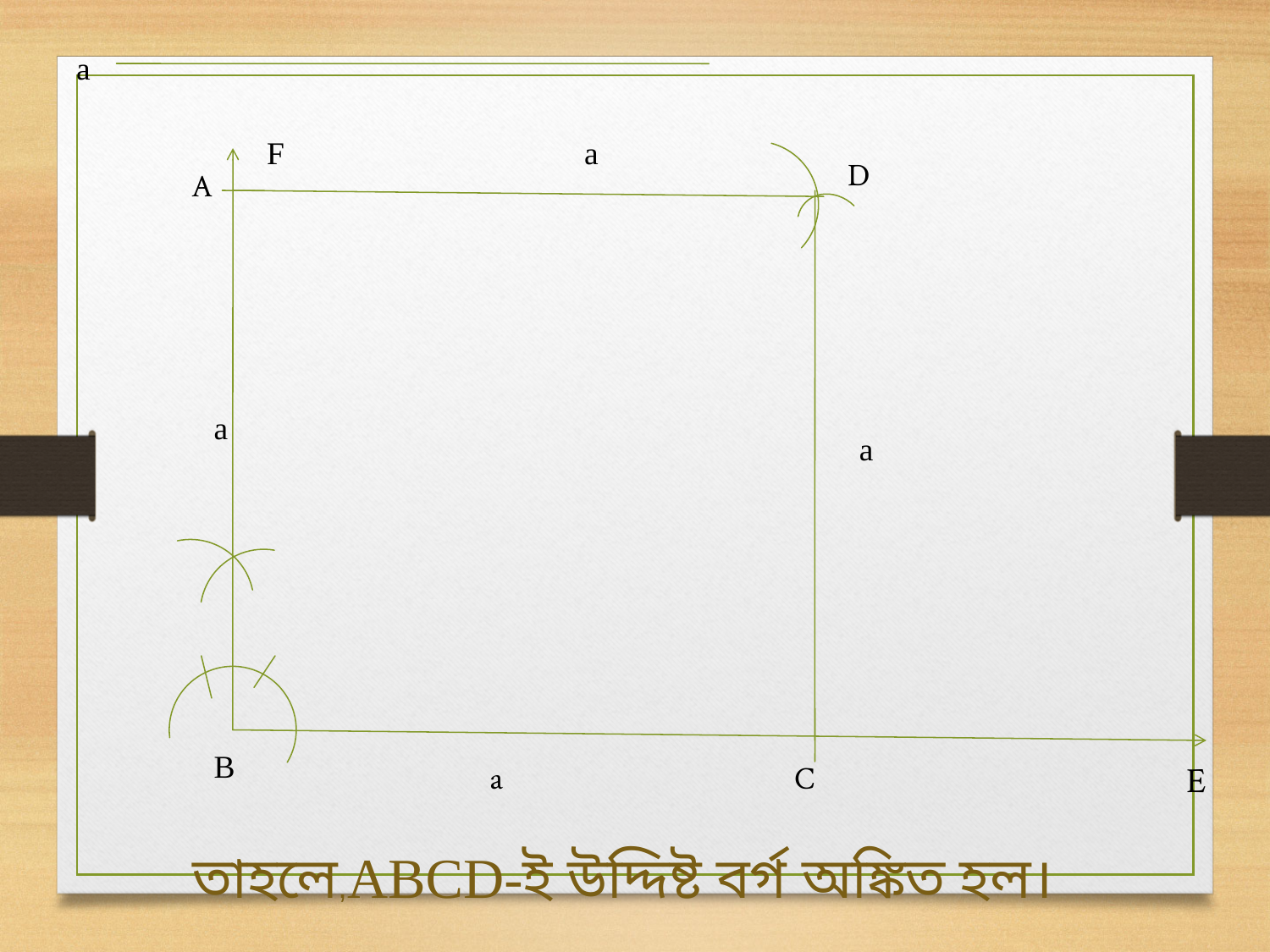

a
F
a

D
A

a
a

B
a
C
E
তাহলে,ABCD-ই উদ্দিষ্ট বর্গ অঙ্কিত হল।